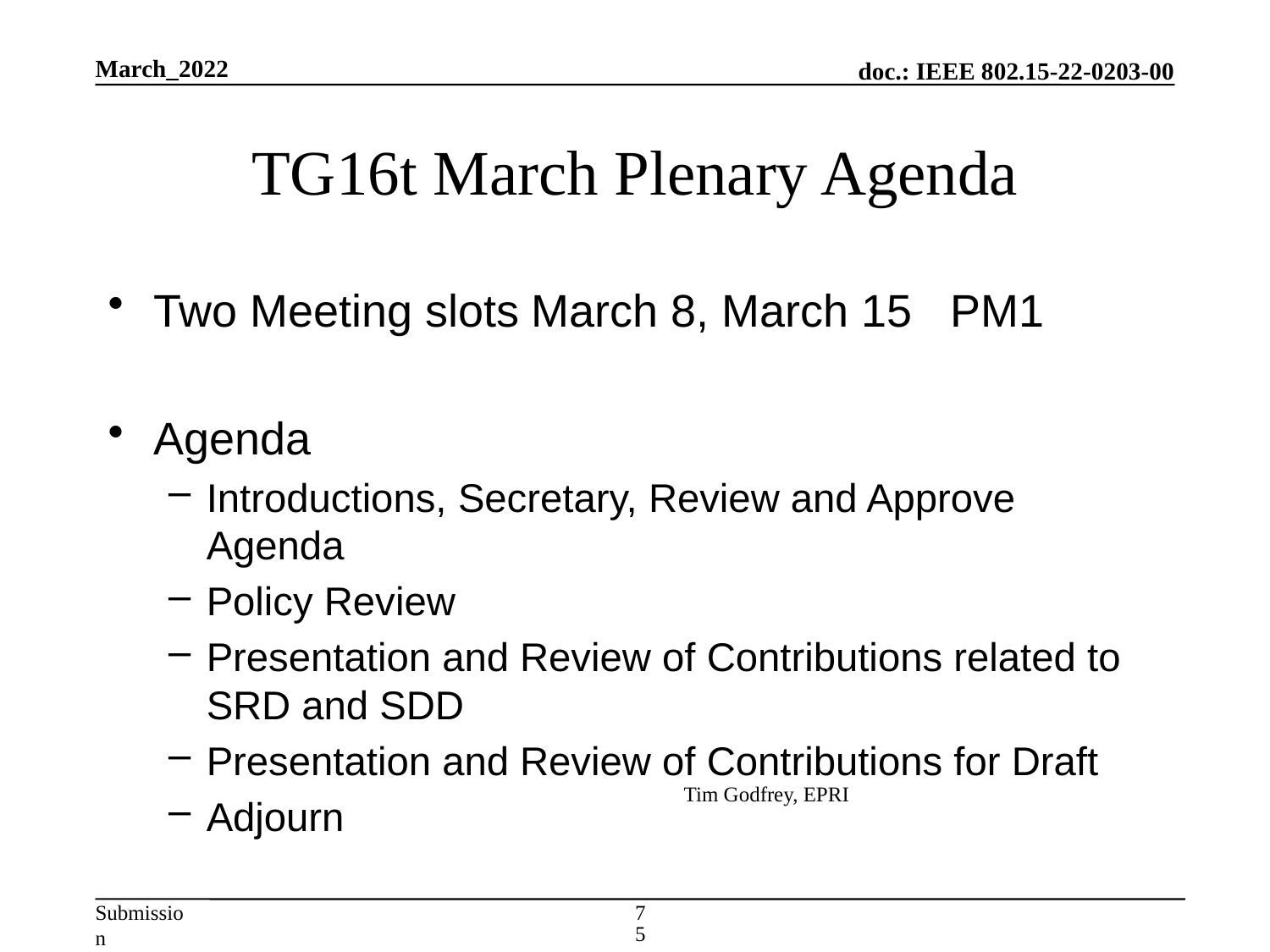

March_2022
# TG16t March Plenary Agenda
Two Meeting slots March 8, March 15   PM1

Agenda
Introductions, Secretary, Review and Approve Agenda
Policy Review
Presentation and Review of Contributions related to SRD and SDD
Presentation and Review of Contributions for Draft
Adjourn

Tim Godfrey, EPRI
75